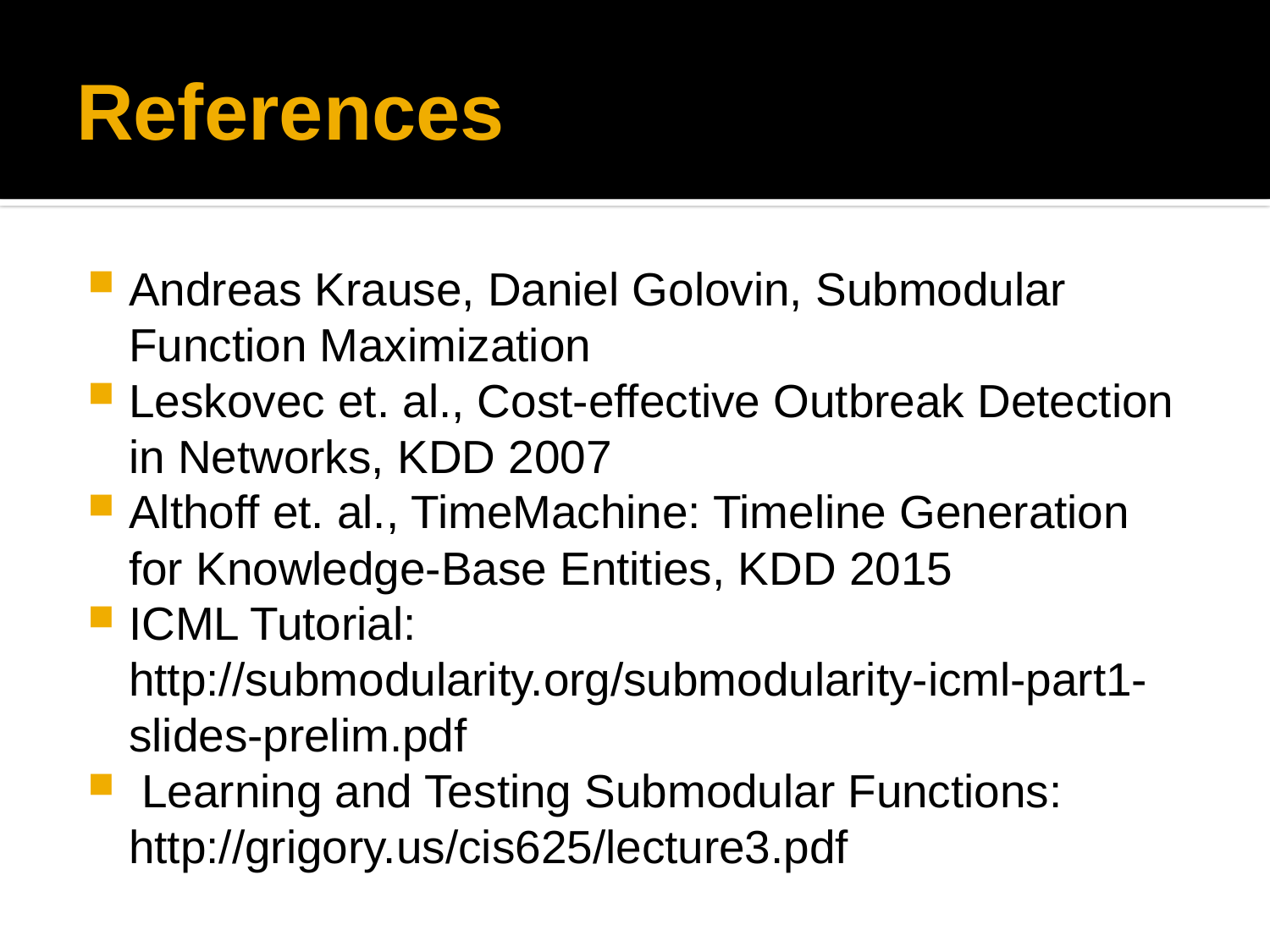

# References
Andreas Krause, Daniel Golovin, Submodular Function Maximization
Leskovec et. al., Cost-effective Outbreak Detection in Networks, KDD 2007
Althoff et. al., TimeMachine: Timeline Generation for Knowledge-Base Entities, KDD 2015
ICML Tutorial: http://submodularity.org/submodularity-icml-part1-slides-prelim.pdf
 Learning and Testing Submodular Functions: http://grigory.us/cis625/lecture3.pdf